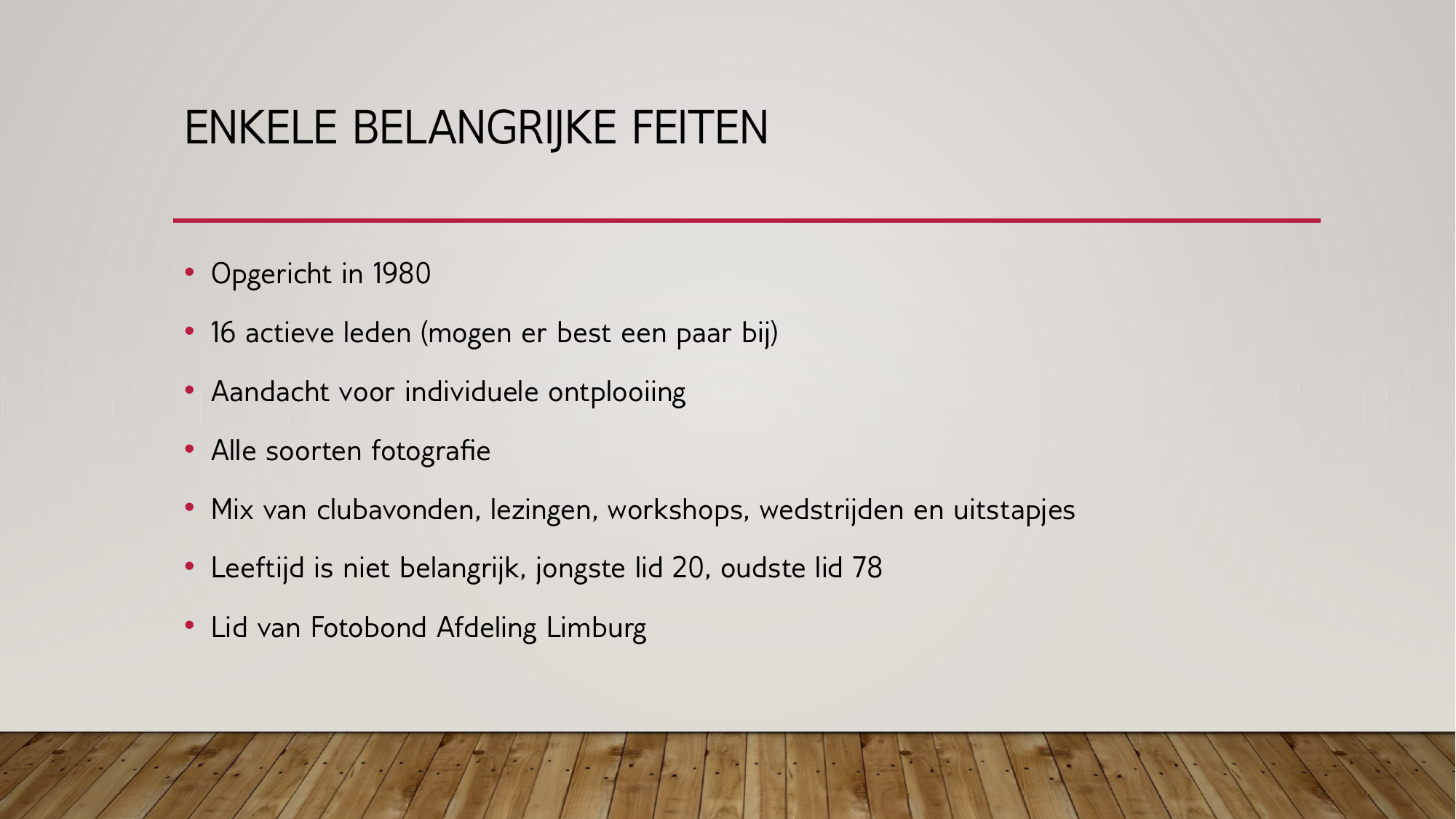

# Enkele belangrijke feiten
Opgericht in 1980
16 actieve leden (mogen er best een paar bij)
Aandacht voor individuele ontplooiing
Alle soorten fotografie
Mix van clubavonden, lezingen, workshops, wedstrijden en uitstapjes
Leeftijd is niet belangrijk, jongste lid 20, oudste lid 78
Lid van Fotobond Afdeling Limburg